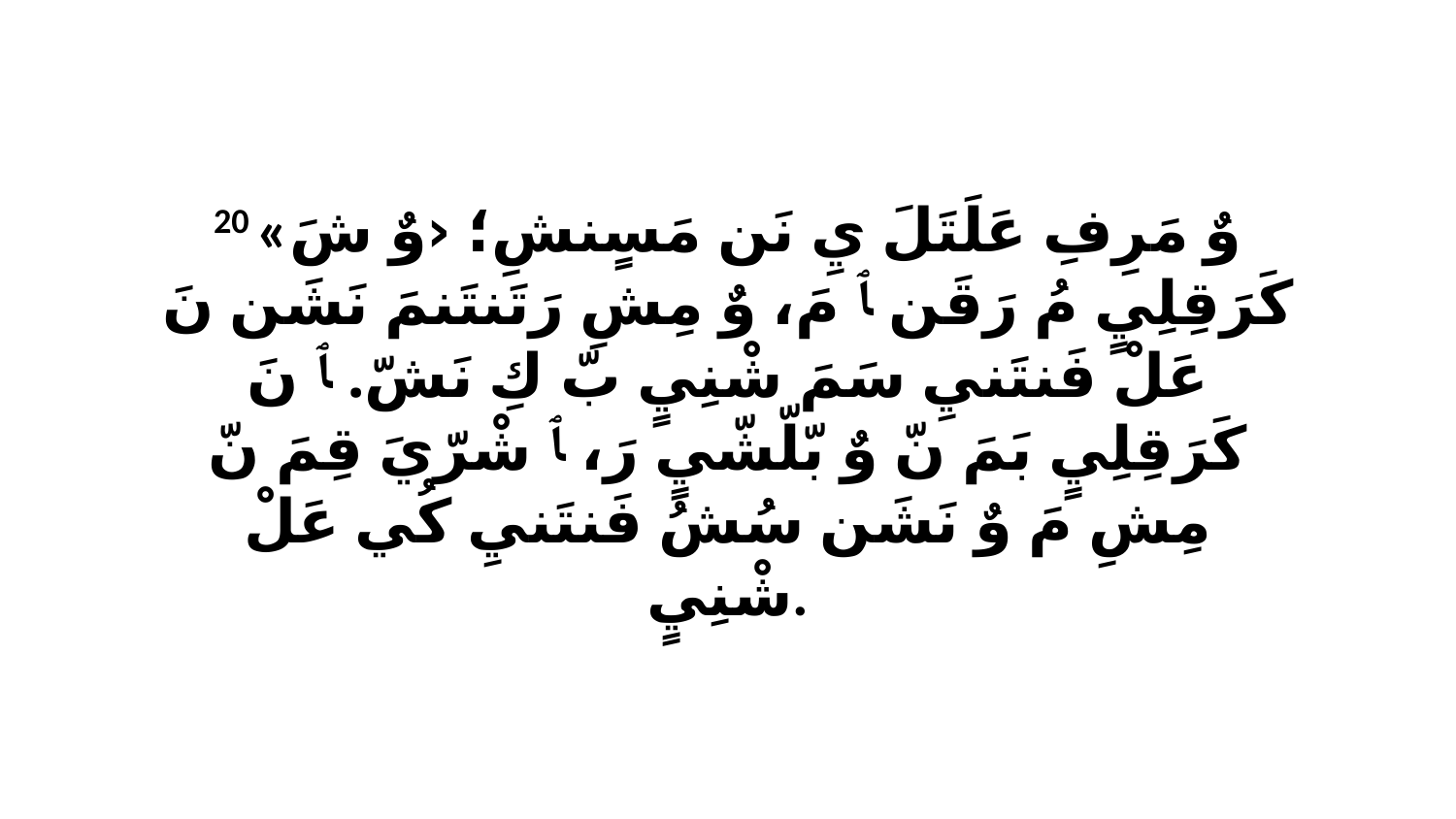

20 «وٌ مَرِفِ عَلَتَلَ يِ نَن مَسٍنشِ؛ ‹وٌ شَ كَرَقِلِيٍ مُ رَقَن ﭑ مَ، وٌ مِشِ رَتَنتَنمَ نَشَن نَ عَلْ فَنتَنيِ سَمَ شْنِيٍ بّ كِ نَشّ. ﭑ نَ كَرَقِلِيٍ بَمَ نّ وٌ بّلّشّيٍ رَ، ﭑ شْرّيَ قِمَ نّ مِشِ مَ وٌ نَشَن سُشُ فَنتَنيِ كُي عَلْ شْنِيٍ.